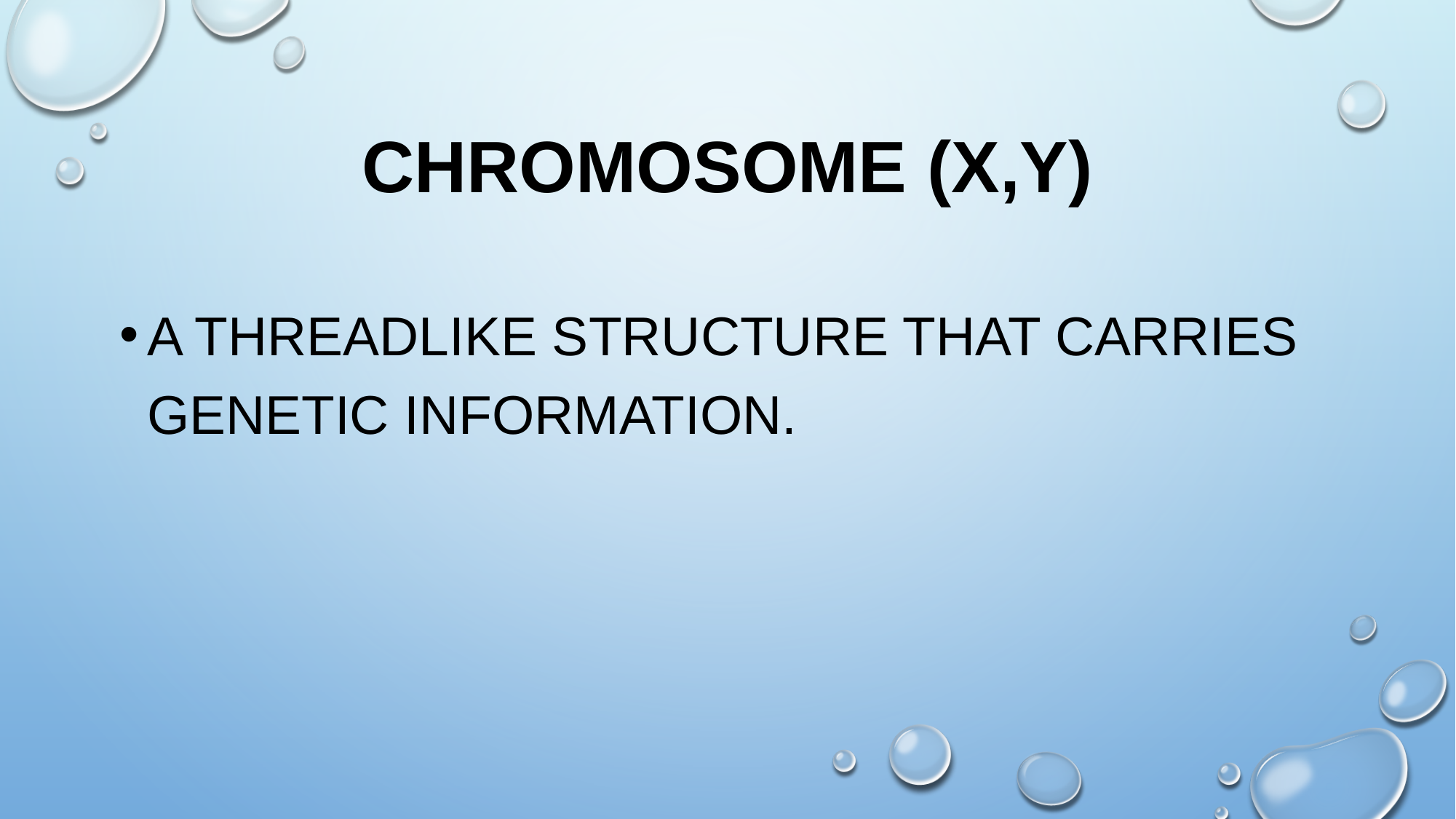

# Chromosome (x,y)
a threadlike structure that carries genetic information.